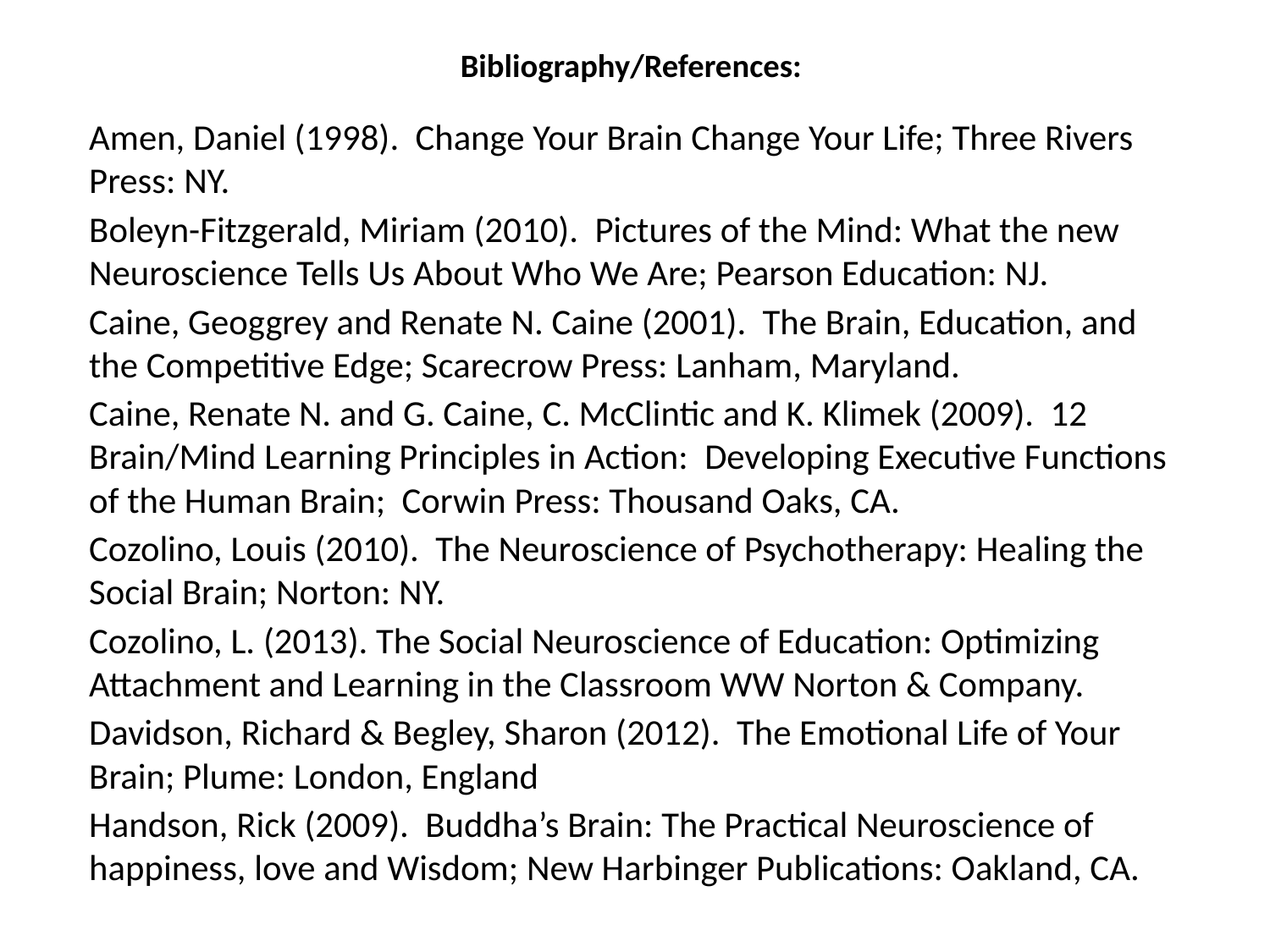

# Bibliography/References:
Amen, Daniel (1998).  Change Your Brain Change Your Life; Three Rivers Press: NY.
Boleyn-Fitzgerald, Miriam (2010).  Pictures of the Mind: What the new Neuroscience Tells Us About Who We Are; Pearson Education: NJ.
Caine, Geoggrey and Renate N. Caine (2001).  The Brain, Education, and the Competitive Edge; Scarecrow Press: Lanham, Maryland.
Caine, Renate N. and G. Caine, C. McClintic and K. Klimek (2009).  12 Brain/Mind Learning Principles in Action:  Developing Executive Functions of the Human Brain;  Corwin Press: Thousand Oaks, CA.
Cozolino, Louis (2010).  The Neuroscience of Psychotherapy: Healing the Social Brain; Norton: NY.
Cozolino, L. (2013). The Social Neuroscience of Education: Optimizing Attachment and Learning in the Classroom WW Norton & Company.
Davidson, Richard & Begley, Sharon (2012).  The Emotional Life of Your Brain; Plume: London, England
Handson, Rick (2009).  Buddha’s Brain: The Practical Neuroscience of happiness, love and Wisdom; New Harbinger Publications: Oakland, CA.